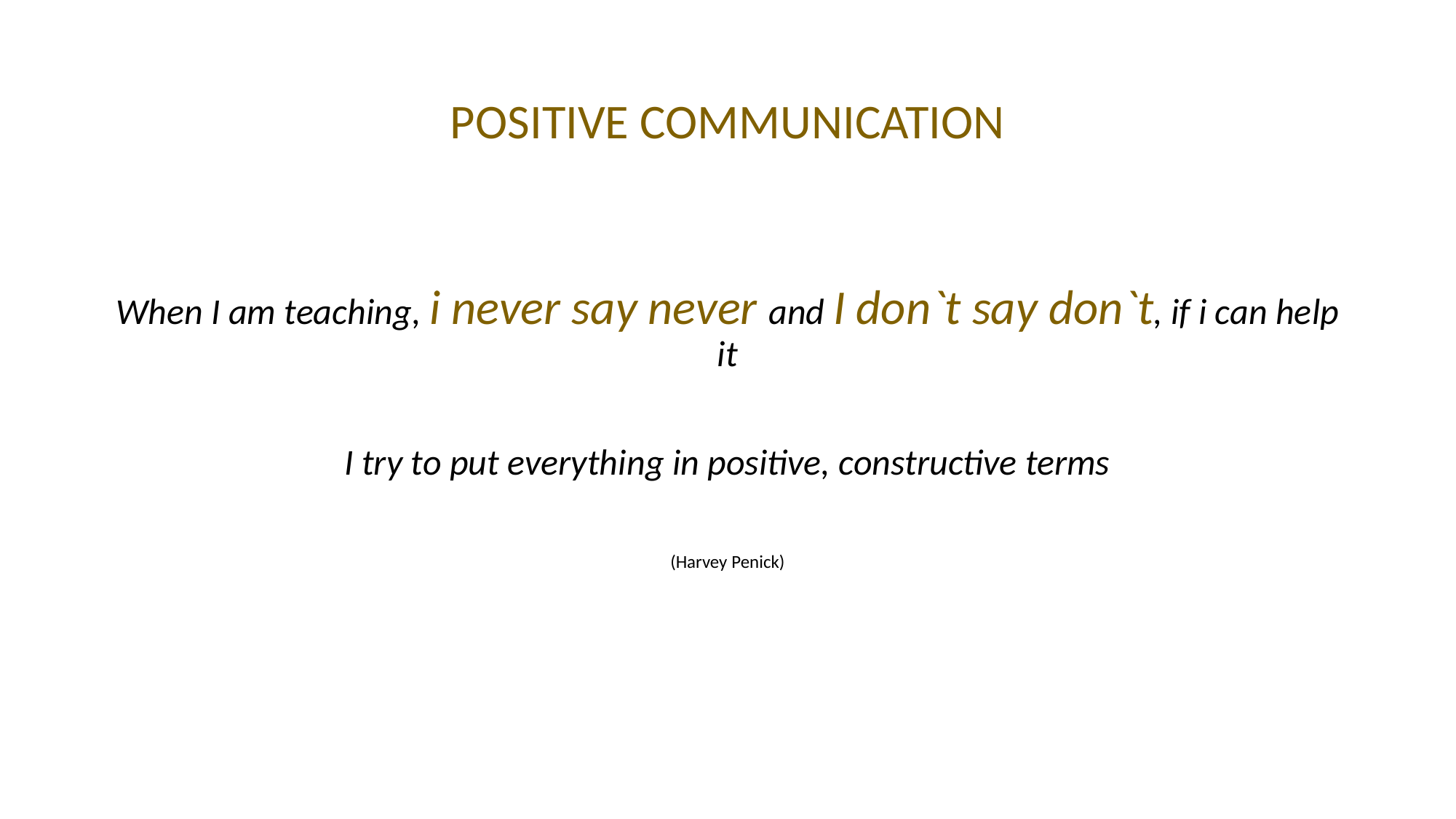

# POSITIVE COMMUNICATION

When I am teaching, i never say never and I don`t say don`t, if i can help it

I try to put everything in positive, constructive terms

(Harvey Penick)